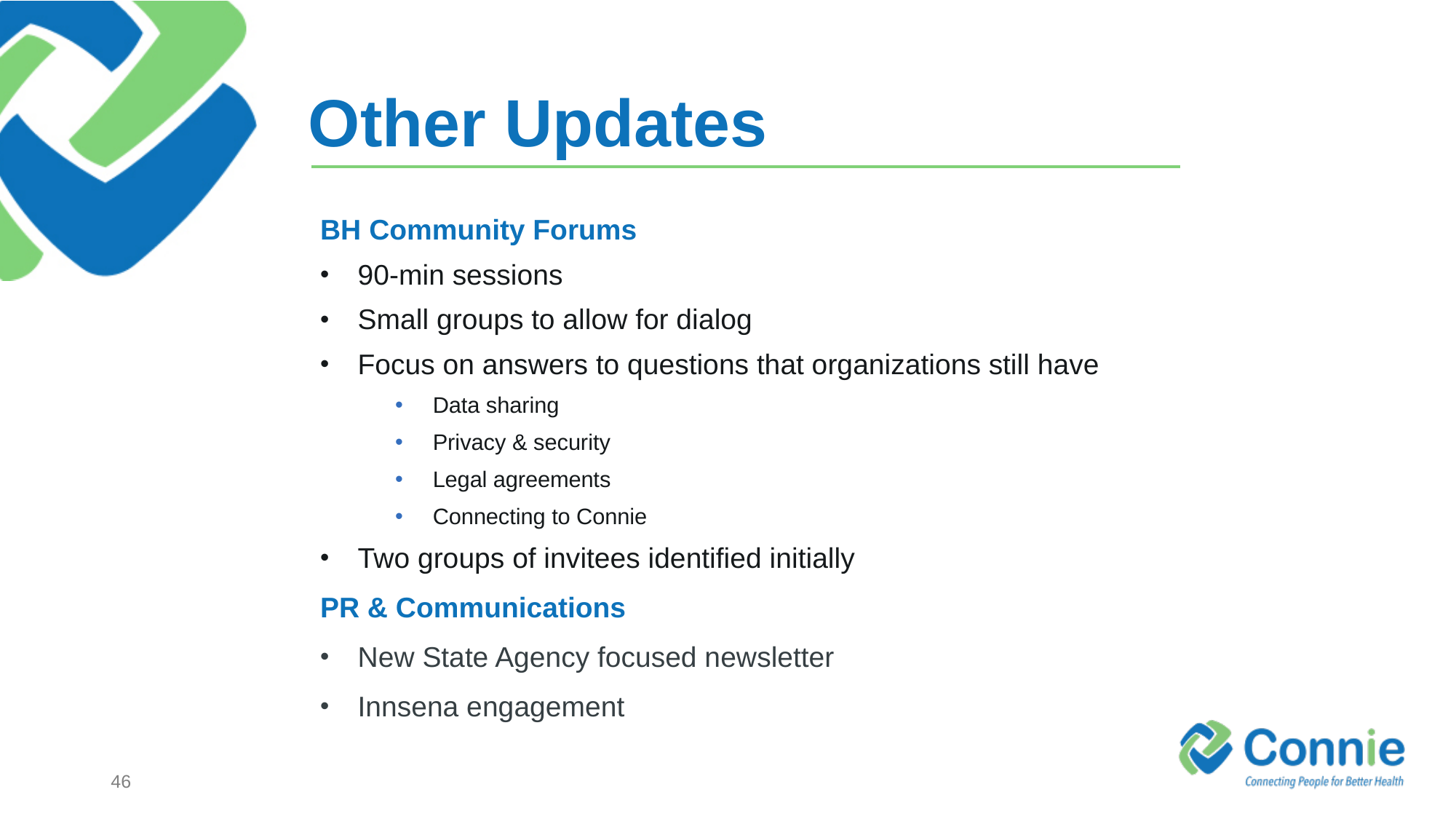

# Other Updates
BH Community Forums
90-min sessions
Small groups to allow for dialog
Focus on answers to questions that organizations still have
Data sharing
Privacy & security
Legal agreements
Connecting to Connie
Two groups of invitees identified initially
PR & Communications
New State Agency focused newsletter
Innsena engagement

46